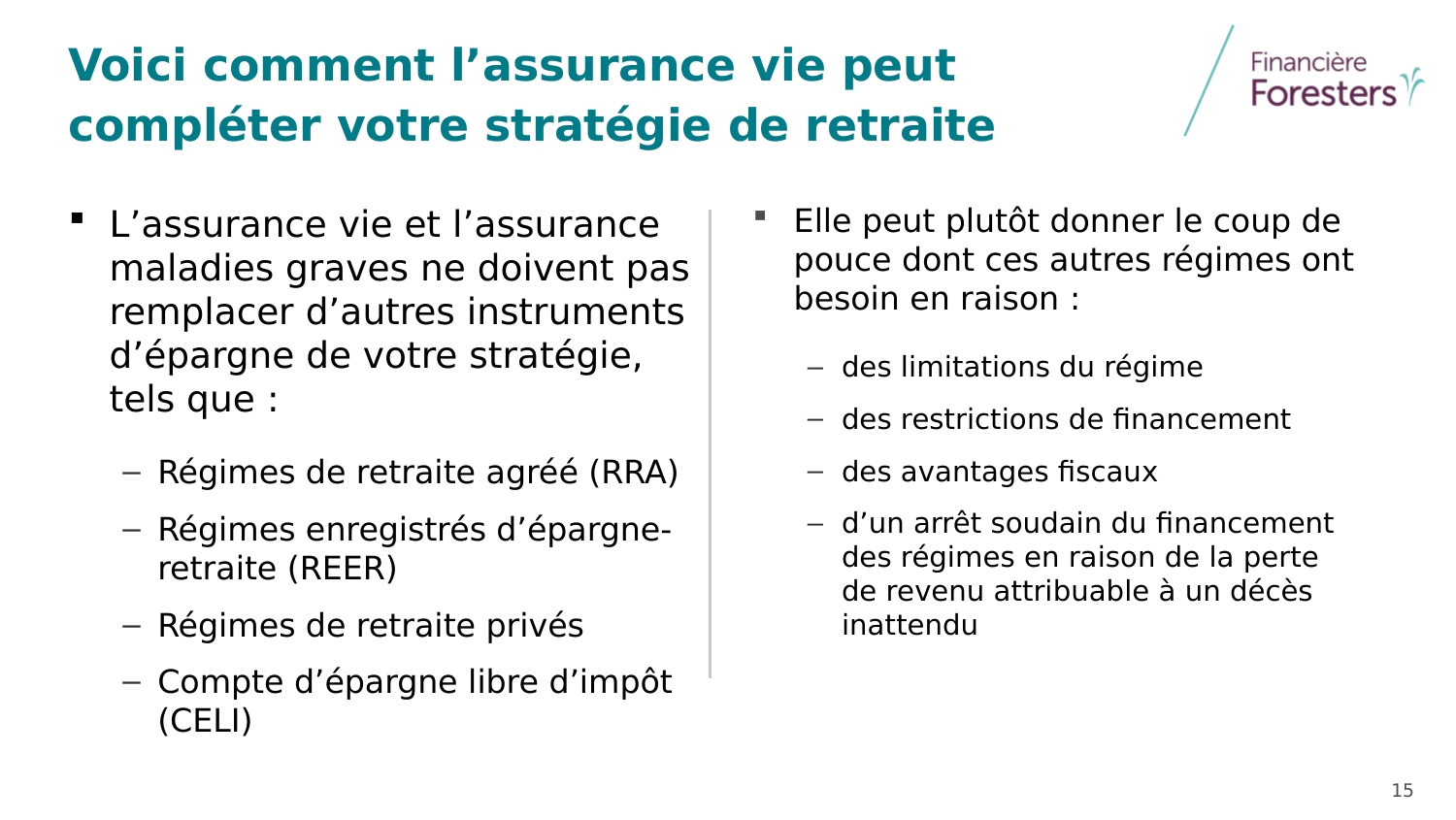

# Voici comment l’assurance vie peut compléter votre stratégie de retraite
Elle peut plutôt donner le coup de pouce dont ces autres régimes ont besoin en raison :
des limitations du régime
des restrictions de financement
des avantages fiscaux
d’un arrêt soudain du financement des régimes en raison de la perte de revenu attribuable à un décès inattendu
L’assurance vie et l’assurance maladies graves ne doivent pas remplacer d’autres instruments d’épargne de votre stratégie, tels que :
Régimes de retraite agréé (RRA)
Régimes enregistrés d’épargne-retraite (REER)
Régimes de retraite privés
Compte d’épargne libre d’impôt (CELI)